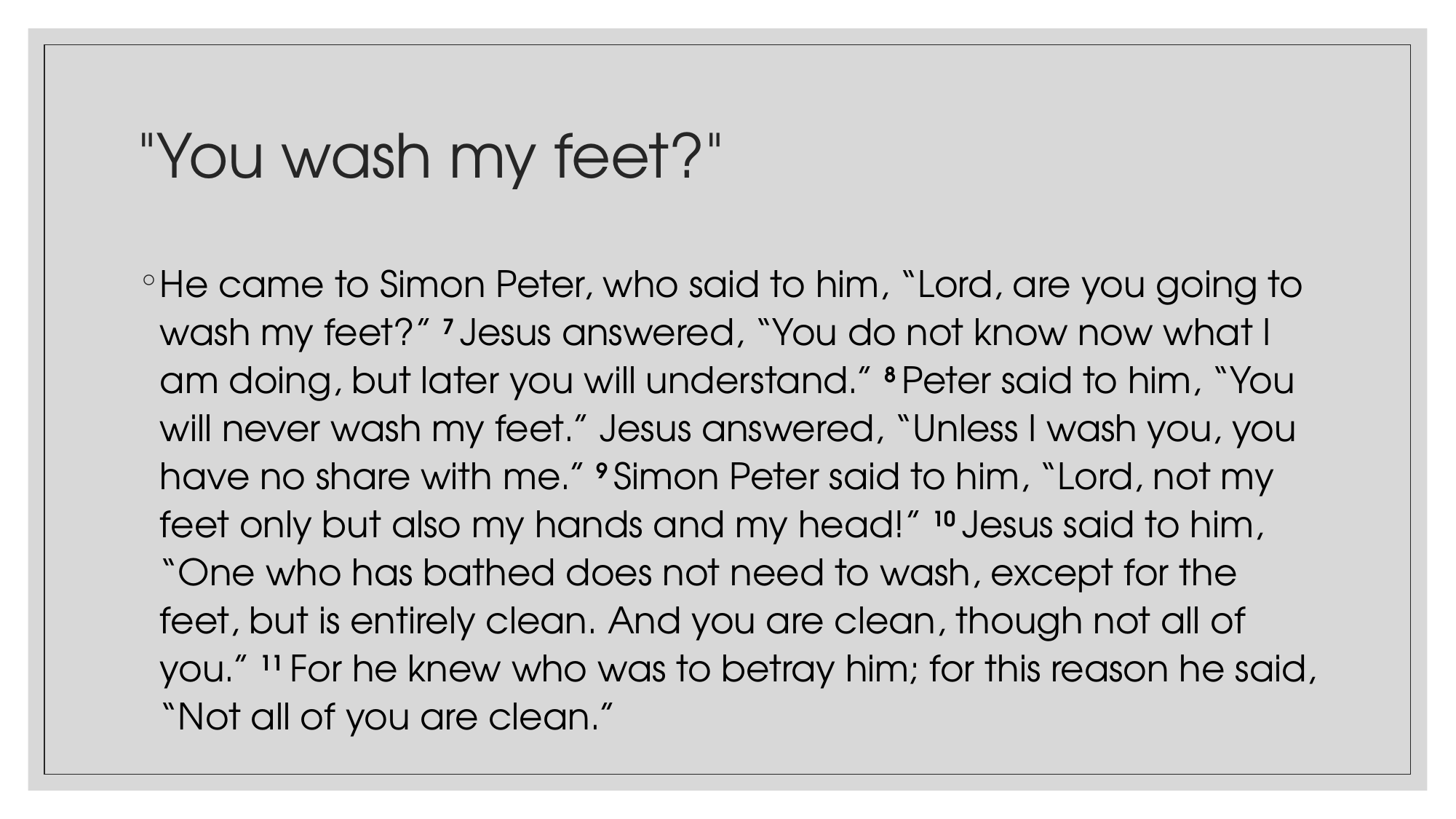

# "You wash my feet?"
He came to Simon Peter, who said to him, “Lord, are you going to wash my feet?” 7 Jesus answered, “You do not know now what I am doing, but later you will understand.” 8 Peter said to him, “You will never wash my feet.” Jesus answered, “Unless I wash you, you have no share with me.” 9 Simon Peter said to him, “Lord, not my feet only but also my hands and my head!” 10 Jesus said to him, “One who has bathed does not need to wash, except for the feet, but is entirely clean. And you are clean, though not all of you.” 11 For he knew who was to betray him; for this reason he said, “Not all of you are clean.”